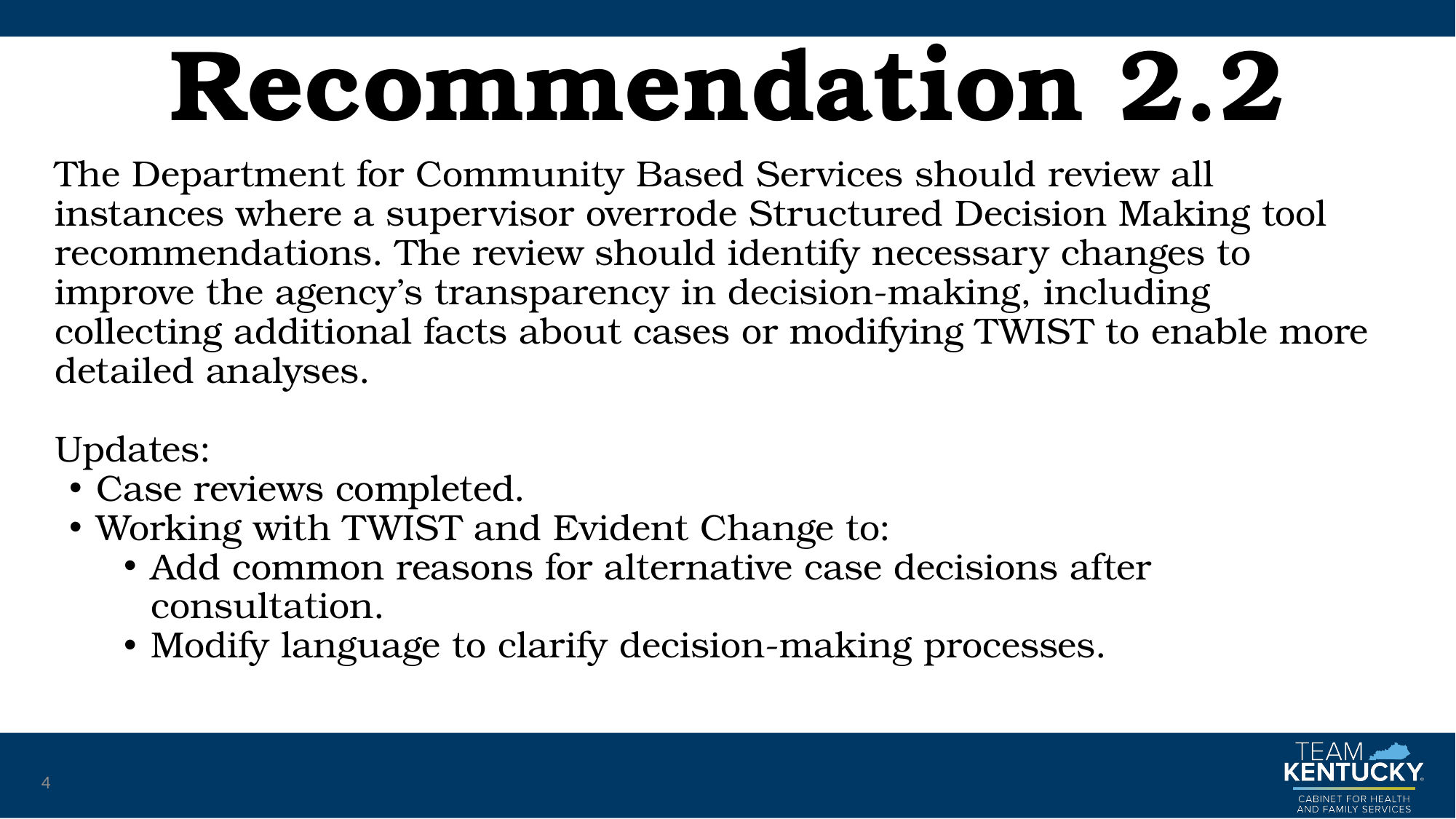

# Recommendation 2.2
The Department for Community Based Services should review all instances where a supervisor overrode Structured Decision Making tool recommendations. The review should identify necessary changes to improve the agency’s transparency in decision-making, including collecting additional facts about cases or modifying TWIST to enable more detailed analyses.

Updates:
Case reviews completed.
Working with TWIST and Evident Change to:
Add common reasons for alternative case decisions after consultation.
Modify language to clarify decision-making processes.
4